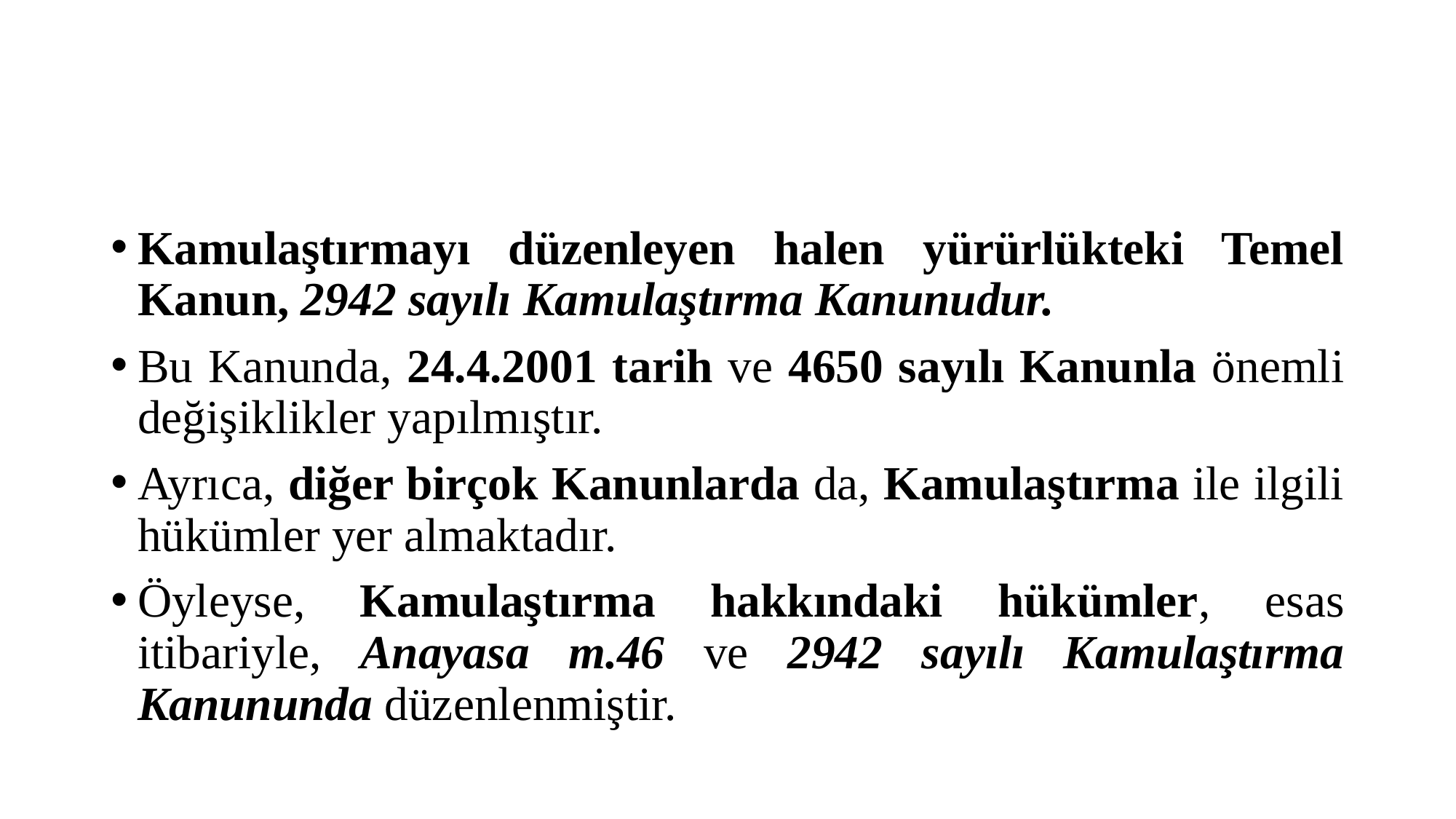

#
Kamulaştırmayı düzenleyen halen yürürlükteki Temel Kanun, 2942 sayılı Kamulaştırma Kanunudur.
Bu Kanunda, 24.4.2001 tarih ve 4650 sayılı Kanunla önemli değişiklikler yapılmıştır.
Ayrıca, diğer birçok Kanunlarda da, Kamulaştırma ile ilgili hükümler yer almaktadır.
Öyleyse, Kamulaştırma hakkındaki hükümler, esas itibariyle, Anayasa m.46 ve 2942 sayılı Kamulaştırma Kanununda düzenlenmiştir.